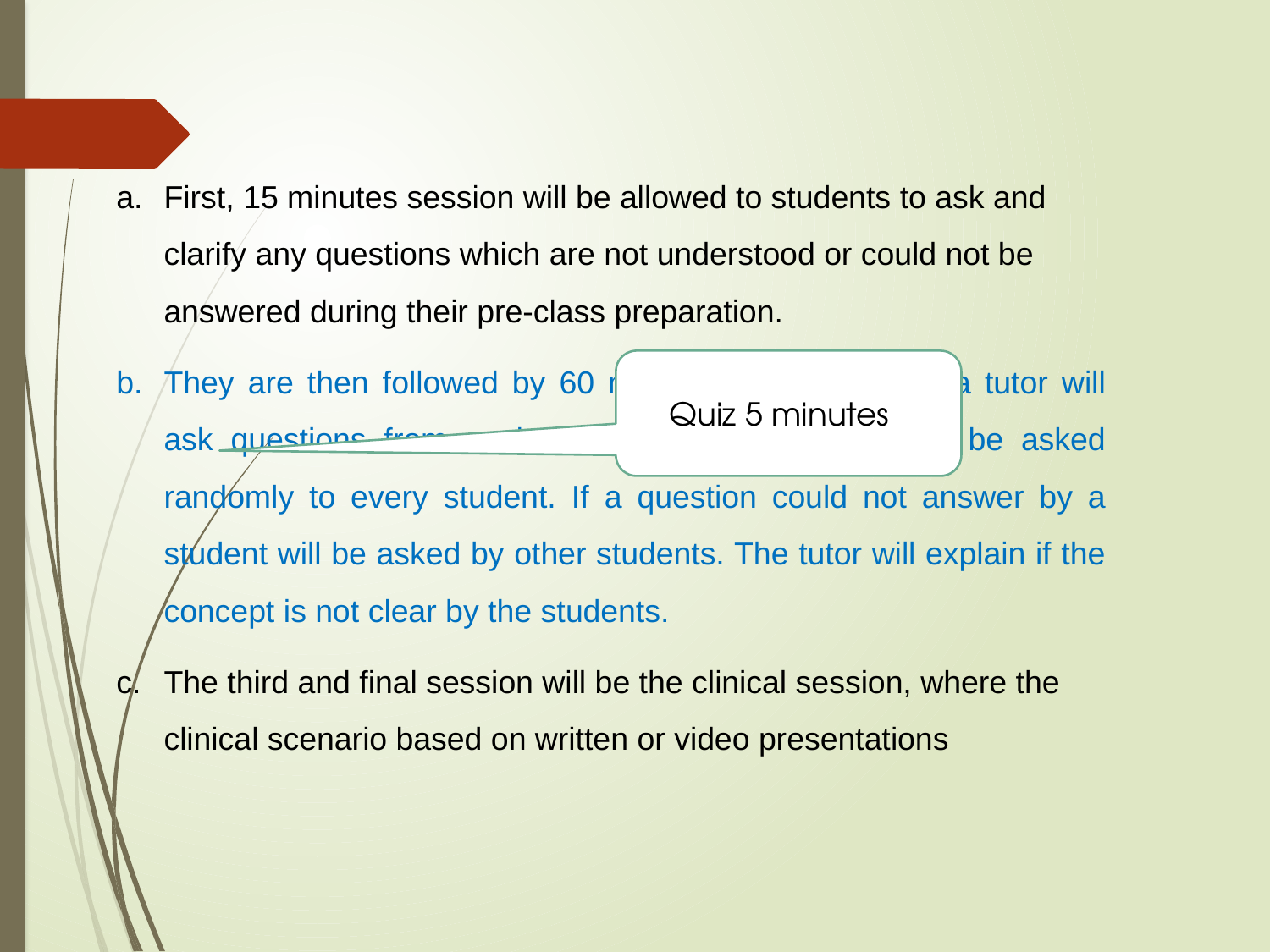

First, 15 minutes session will be allowed to students to ask and clarify any questions which are not understood or could not be answered during their pre-class preparation.
They are then followed by 60 minutes session where a tutor will ask questions from each student. The questions will be asked randomly to every student. If a question could not answer by a student will be asked by other students. The tutor will explain if the concept is not clear by the students.
The third and final session will be the clinical session, where the clinical scenario based on written or video presentations
Quiz 5 minutes